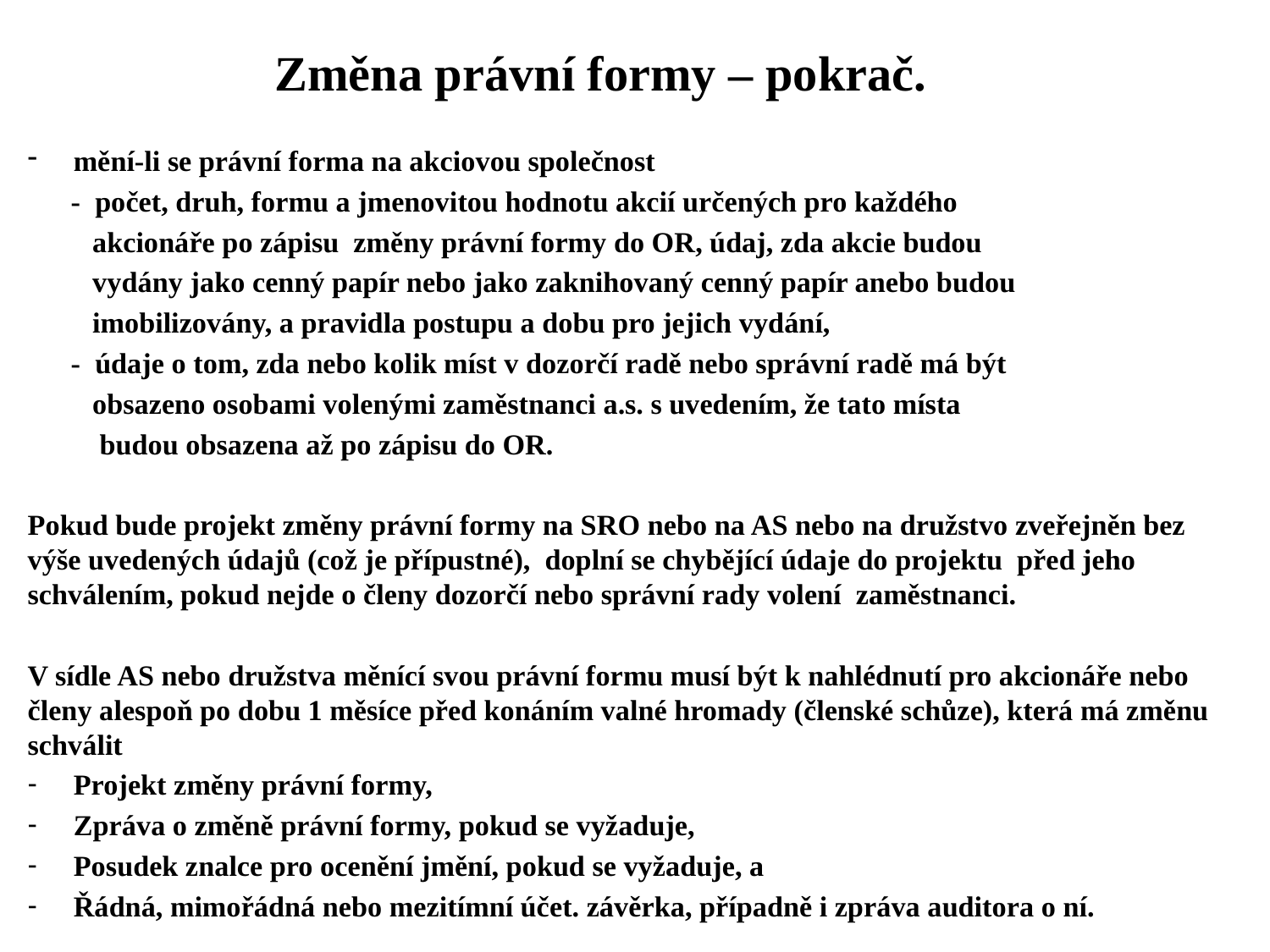

# Změna právní formy – pokrač.
mění-li se právní forma na akciovou společnost
      -  počet, druh, formu a jmenovitou hodnotu akcií určených pro každého
         akcionáře po zápisu  změny právní formy do OR, údaj, zda akcie budou
         vydány jako cenný papír nebo jako zaknihovaný cenný papír anebo budou
         imobilizovány, a pravidla postupu a dobu pro jejich vydání,
      -  údaje o tom, zda nebo kolik míst v dozorčí radě nebo správní radě má být
         obsazeno osobami volenými zaměstnanci a.s. s uvedením, že tato místa
          budou obsazena až po zápisu do OR.

Pokud bude projekt změny právní formy na SRO nebo na AS nebo na družstvo zveřejněn bez výše uvedených údajů (což je přípustné),  doplní se chybějící údaje do projektu  před jeho schválením, pokud nejde o členy dozorčí nebo správní rady volení  zaměstnanci.

V sídle AS nebo družstva měnící svou právní formu musí být k nahlédnutí pro akcionáře nebo členy alespoň po dobu 1 měsíce před konáním valné hromady (členské schůze), která má změnu schválit
Projekt změny právní formy,
Zpráva o změně právní formy, pokud se vyžaduje,
Posudek znalce pro ocenění jmění, pokud se vyžaduje, a
Řádná, mimořádná nebo mezitímní účet. závěrka, případně i zpráva auditora o ní.